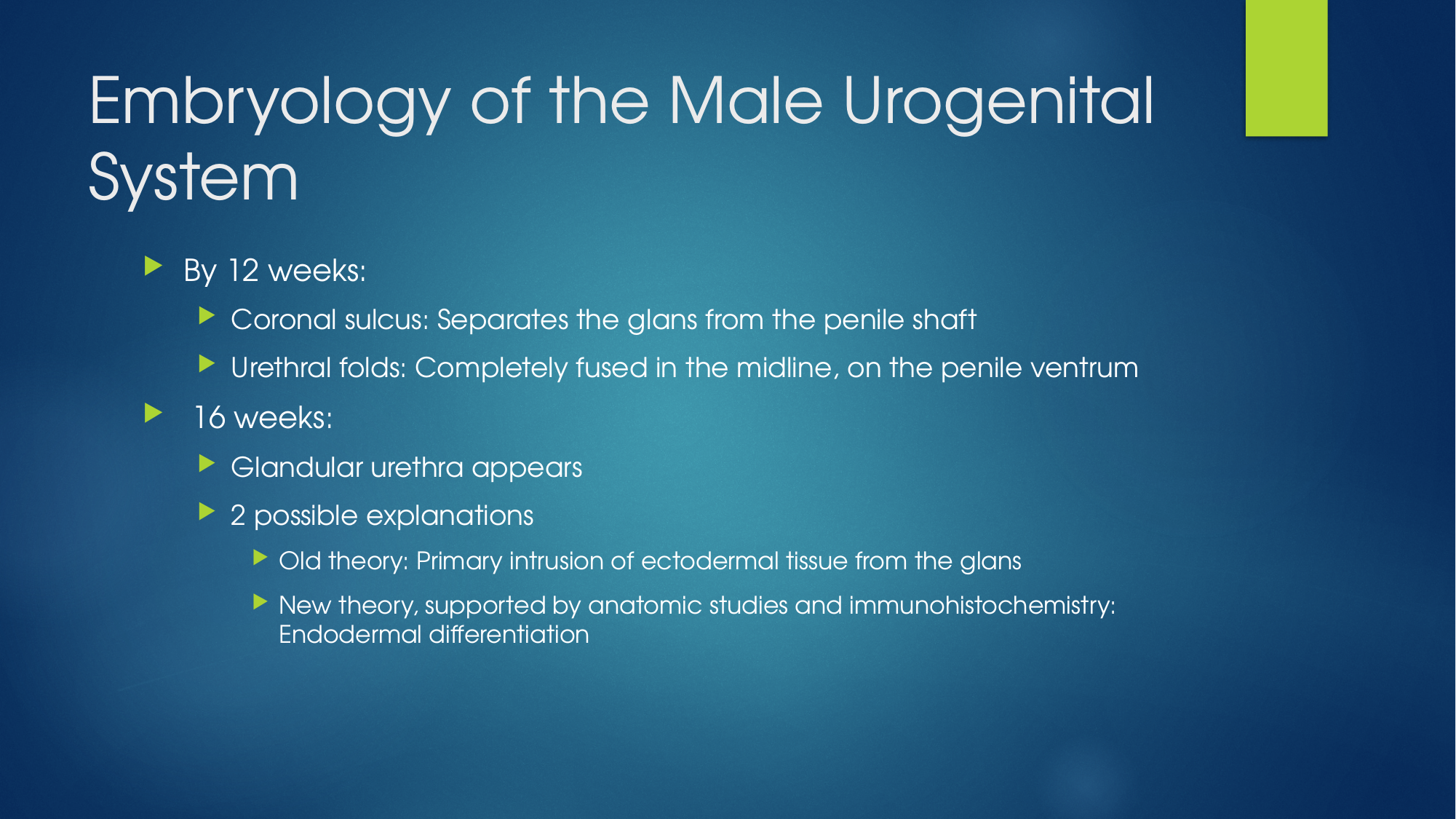

# Embryology of the Male Urogenital System
By 12 weeks:
Coronal sulcus: Separates the glans from the penile shaft
Urethral folds: Completely fused in the midline, on the penile ventrum
 16 weeks:
Glandular urethra appears
2 possible explanations
Old theory: Primary intrusion of ectodermal tissue from the glans
New theory, supported by anatomic studies and immunohistochemistry: Endodermal differentiation